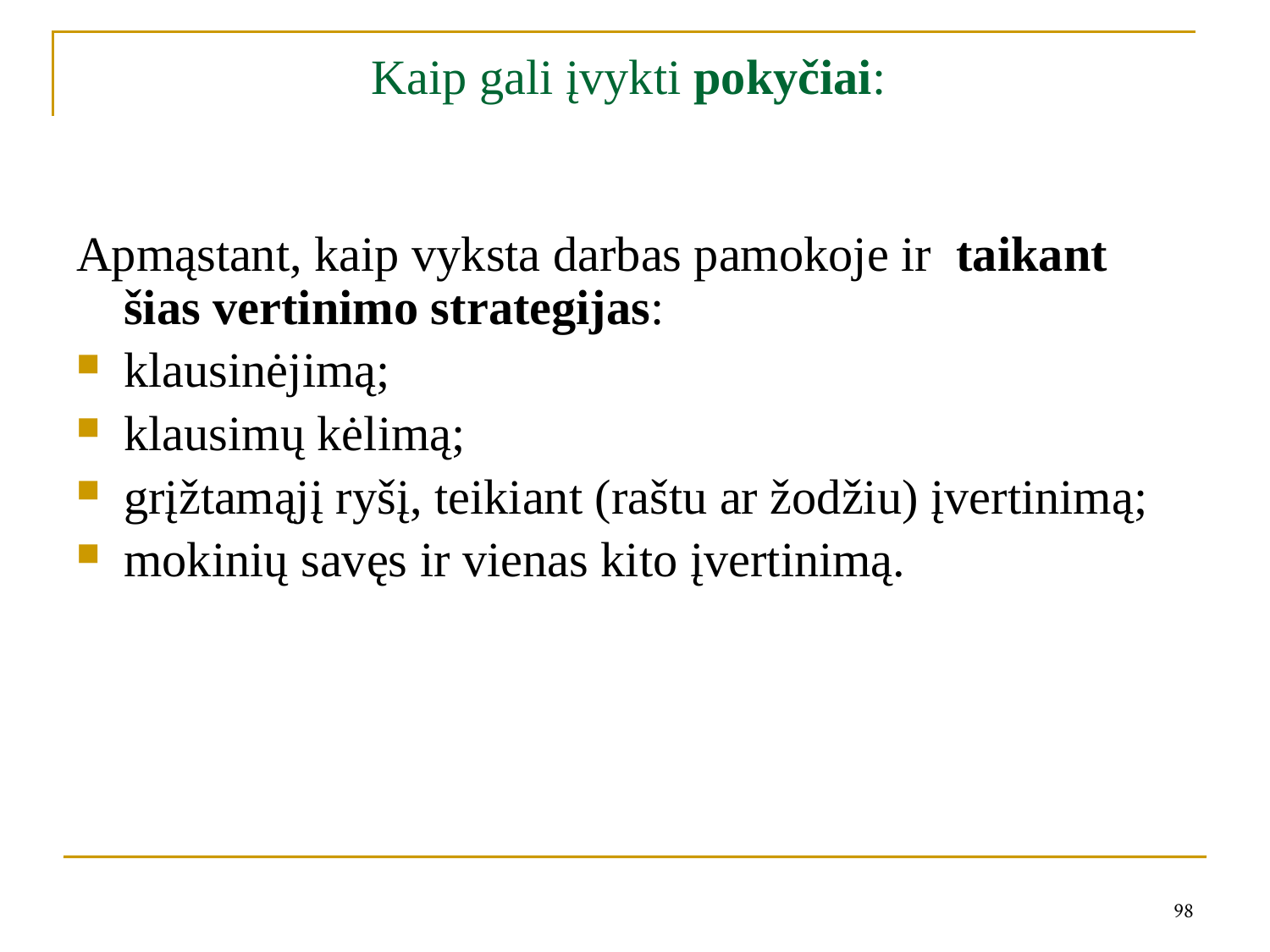

# Kaip gali įvykti pokyčiai:
Apmąstant, kaip vyksta darbas pamokoje ir  taikant šias vertinimo strategijas:
klausinėjimą;
klausimų kėlimą;
grįžtamąjį ryšį, teikiant (raštu ar žodžiu) įvertinimą;
mokinių savęs ir vienas kito įvertinimą.
98